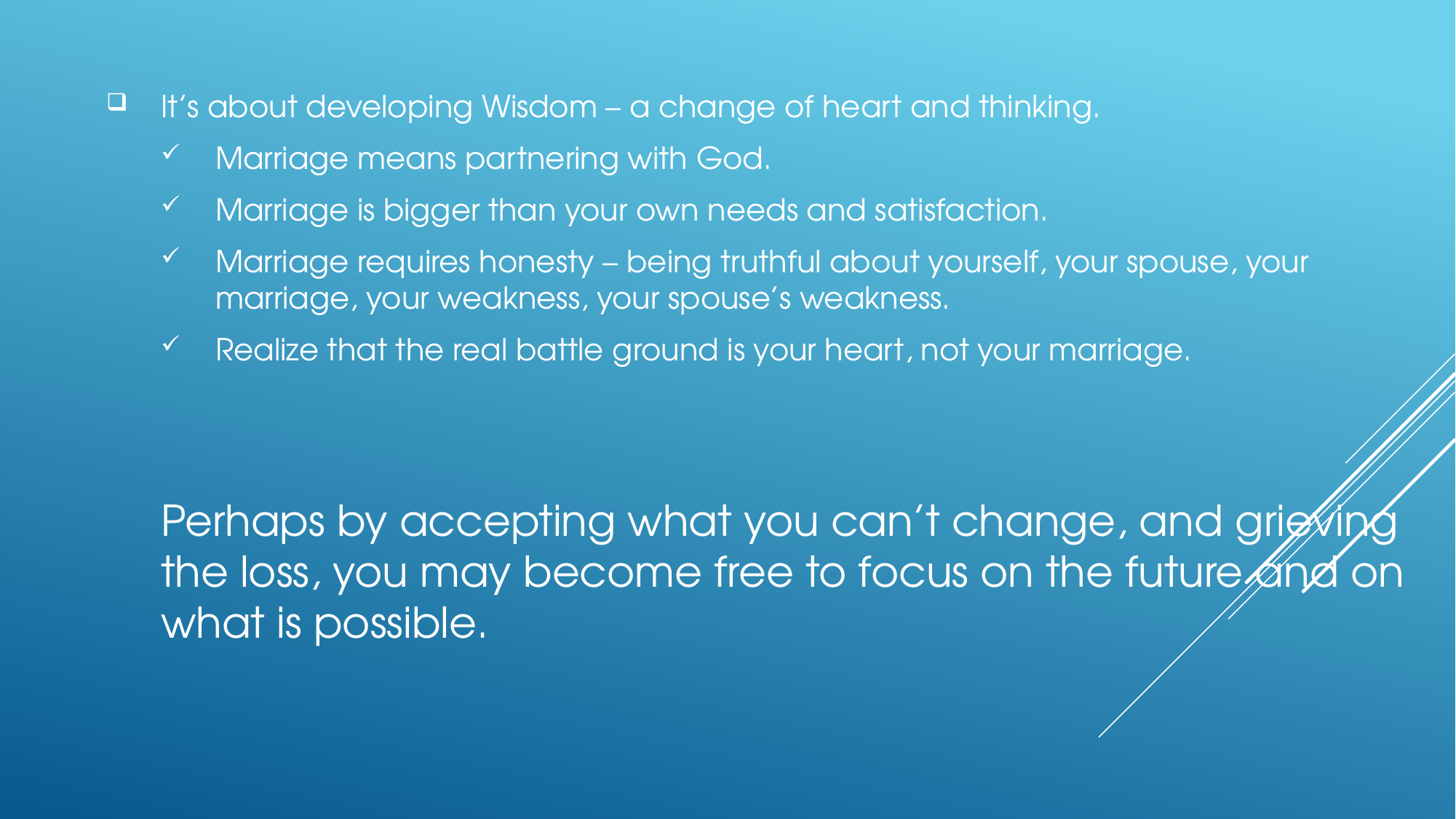

It’s about developing Wisdom – a change of heart and thinking.
Marriage means partnering with God.
Marriage is bigger than your own needs and satisfaction.
Marriage requires honesty – being truthful about yourself, your spouse, your marriage, your weakness, your spouse’s weakness.
Realize that the real battle ground is your heart, not your marriage.

Perhaps by accepting what you can’t change, and grieving the loss, you may become free to focus on the future and on what is possible.